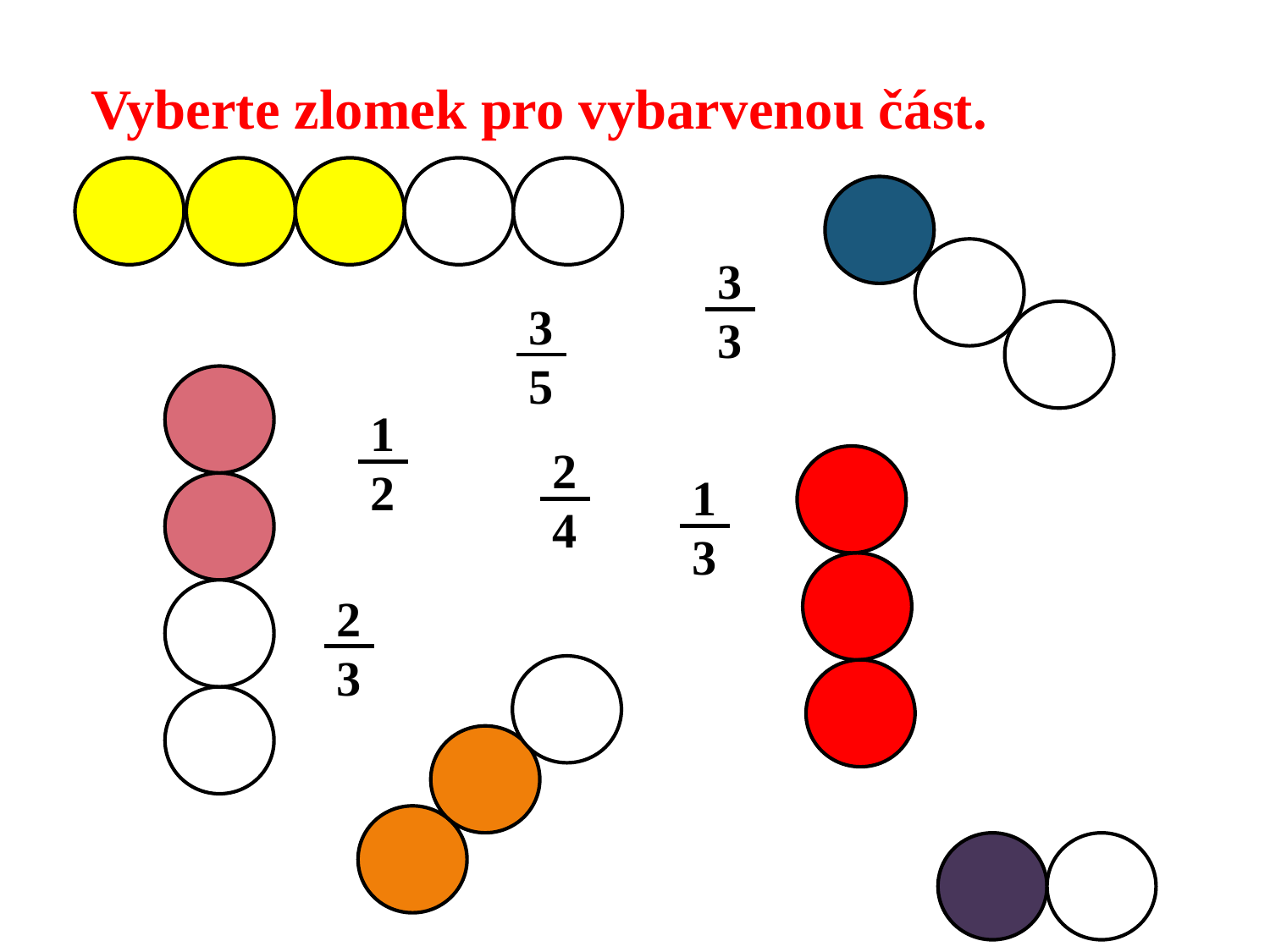

Vyberte zlomek pro vybarvenou část.

3
3
3
5

1
2
2
4

1
3

2
3